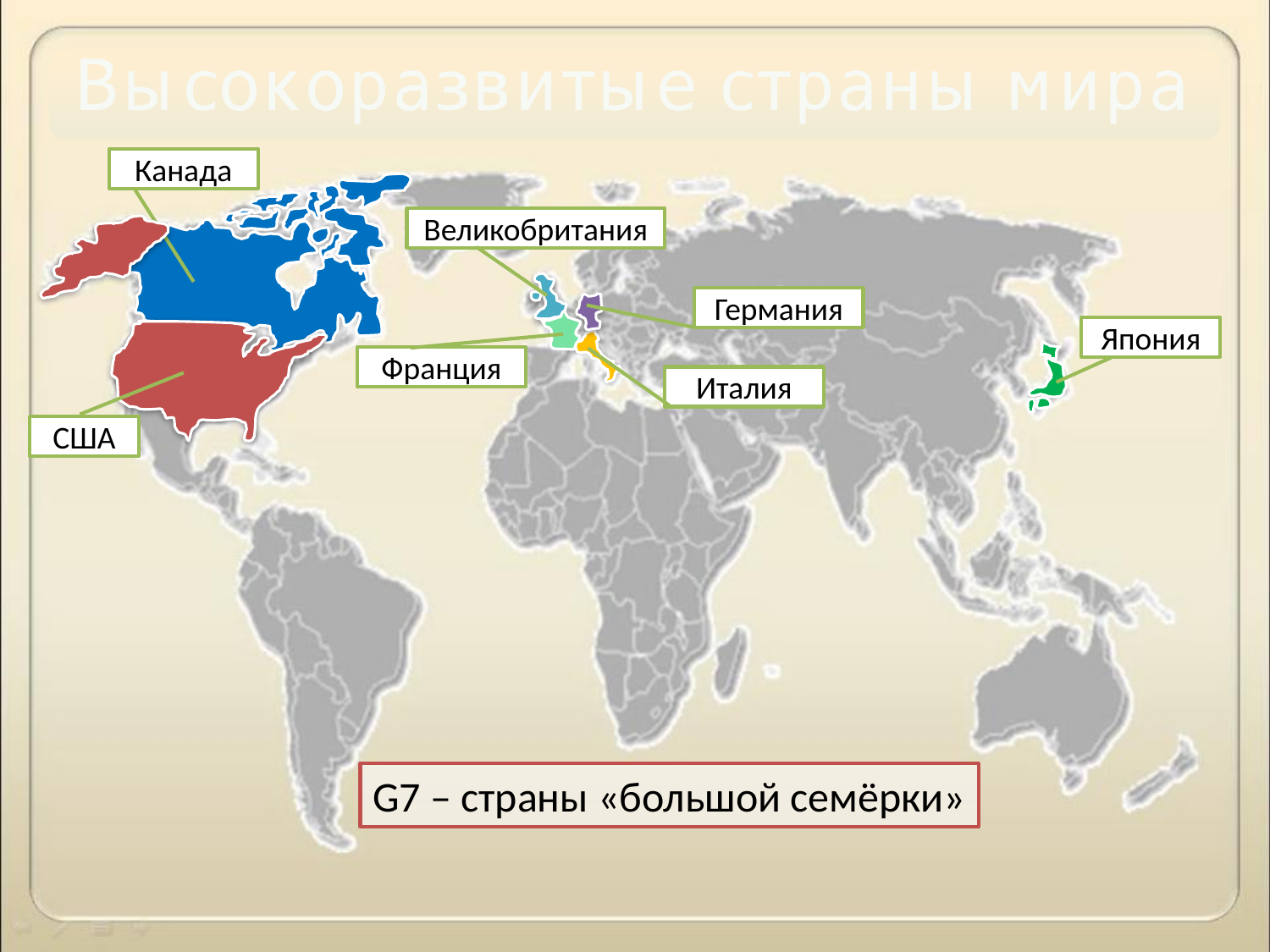

Высокоразвитые страны мира
Канада

Великобритания

Германия

Япония

Франция
Италия
США
G7 – страны «большой семёрки»